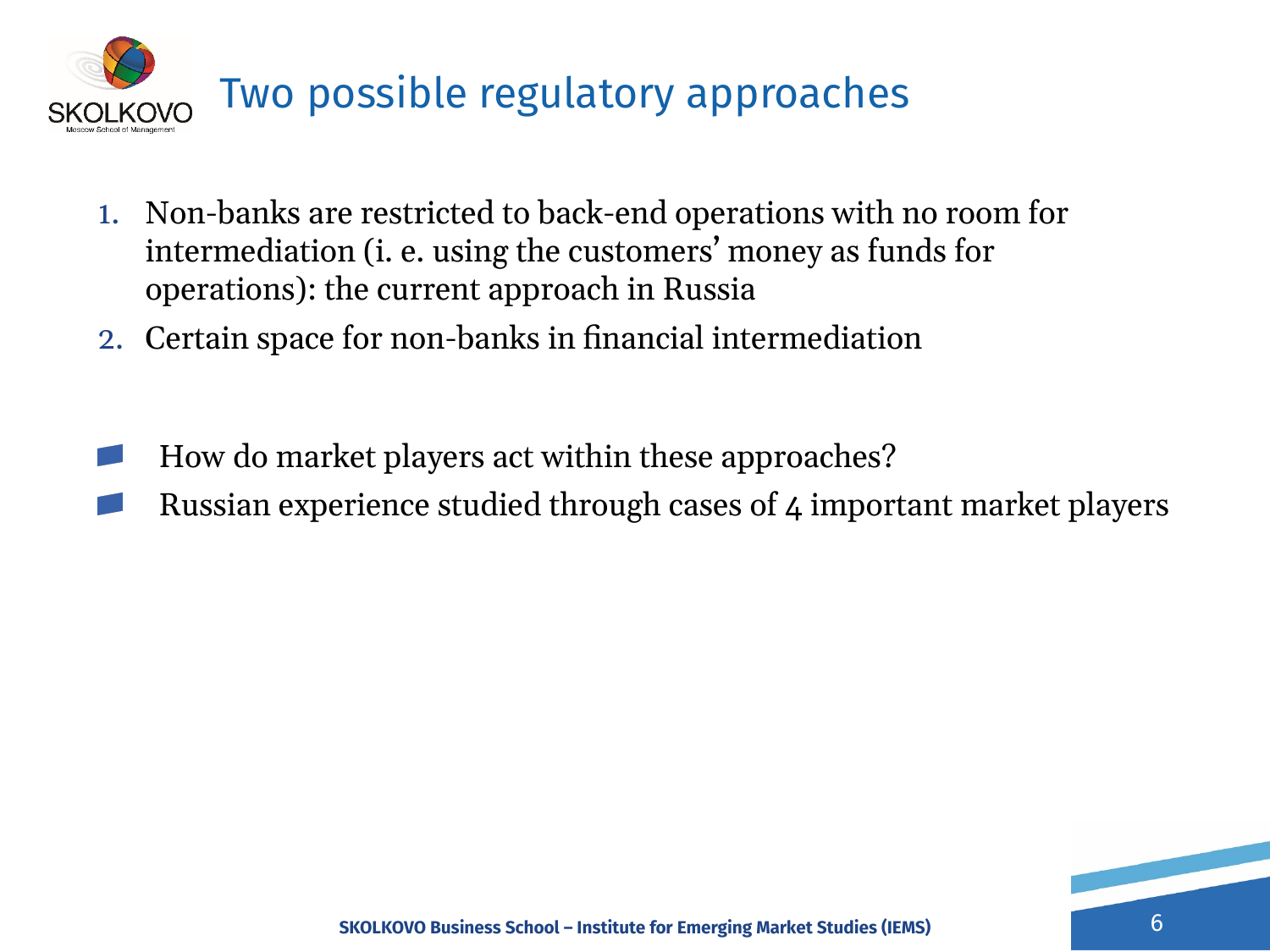

# Two possible regulatory approaches
Non-banks are restricted to back-end operations with no room for intermediation (i. e. using the customers’ money as funds for operations): the current approach in Russia
Certain space for non-banks in financial intermediation

How do market players act within these approaches?
Russian experience studied through cases of 4 important market players
SKOLKOVO Business School – Institute for Emerging Market Studies (IEMS)